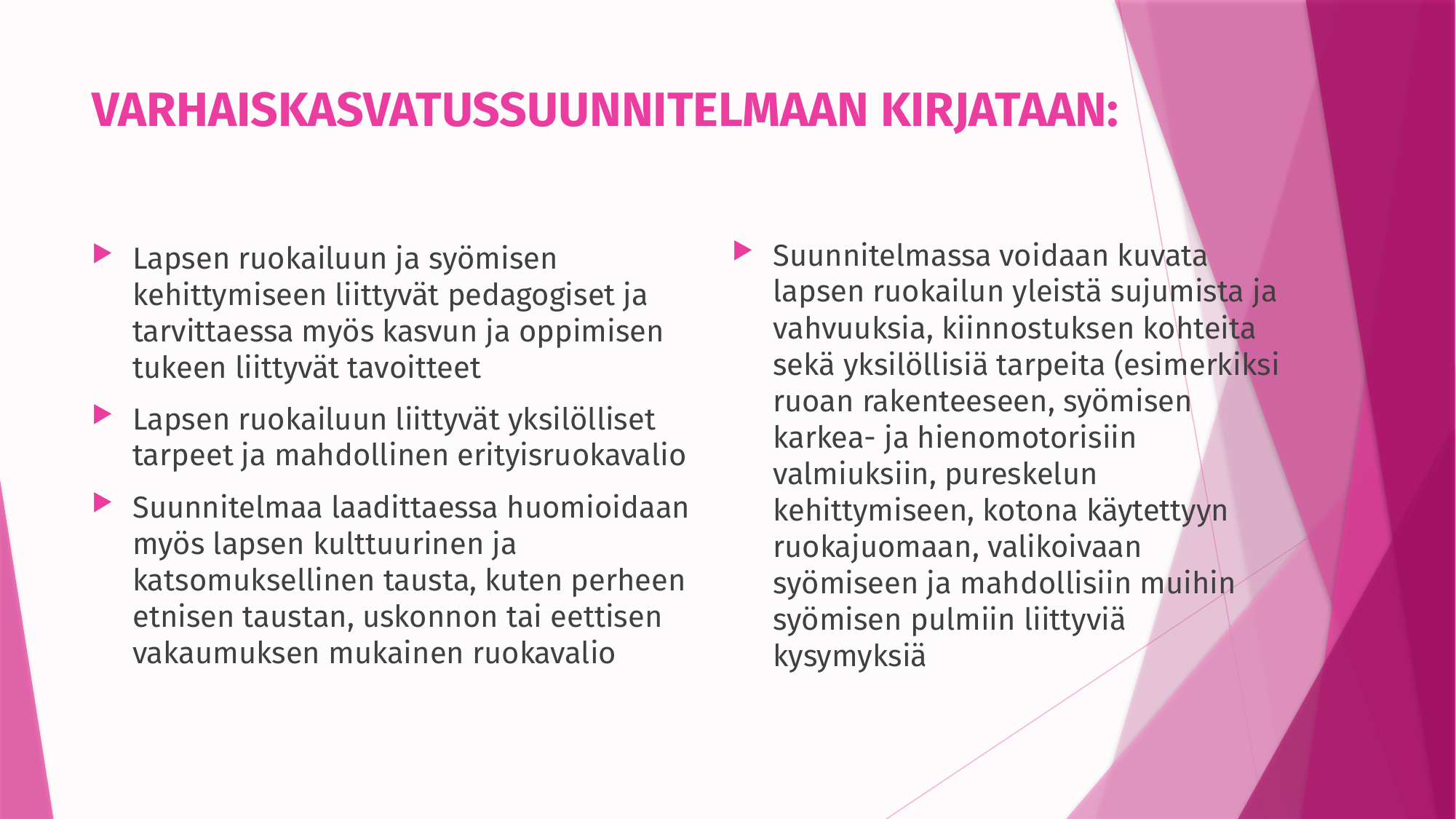

# VARHAISKASVATUSSUUNNITELMAAN KIRJATAAN:
Suunnitelmassa voidaan kuvata lapsen ruokailun yleistä sujumista ja vahvuuksia, kiinnostuksen kohteita sekä yksilöllisiä tarpeita (esimerkiksi ruoan rakenteeseen, syömisen karkea- ja hienomotorisiin valmiuksiin, pureskelun kehittymiseen, kotona käytettyyn ruokajuomaan, valikoivaan syömiseen ja mahdollisiin muihin syömisen pulmiin liittyviä kysymyksiä
Lapsen ruokailuun ja syömisen kehittymiseen liittyvät pedagogiset ja tarvittaessa myös kasvun ja oppimisen tukeen liittyvät tavoitteet
Lapsen ruokailuun liittyvät yksilölliset tarpeet ja mahdollinen erityisruokavalio
Suunnitelmaa laadittaessa huomioidaan myös lapsen kulttuurinen ja katsomuksellinen tausta, kuten perheen etnisen taustan, uskonnon tai eettisen vakaumuksen mukainen ruokavalio